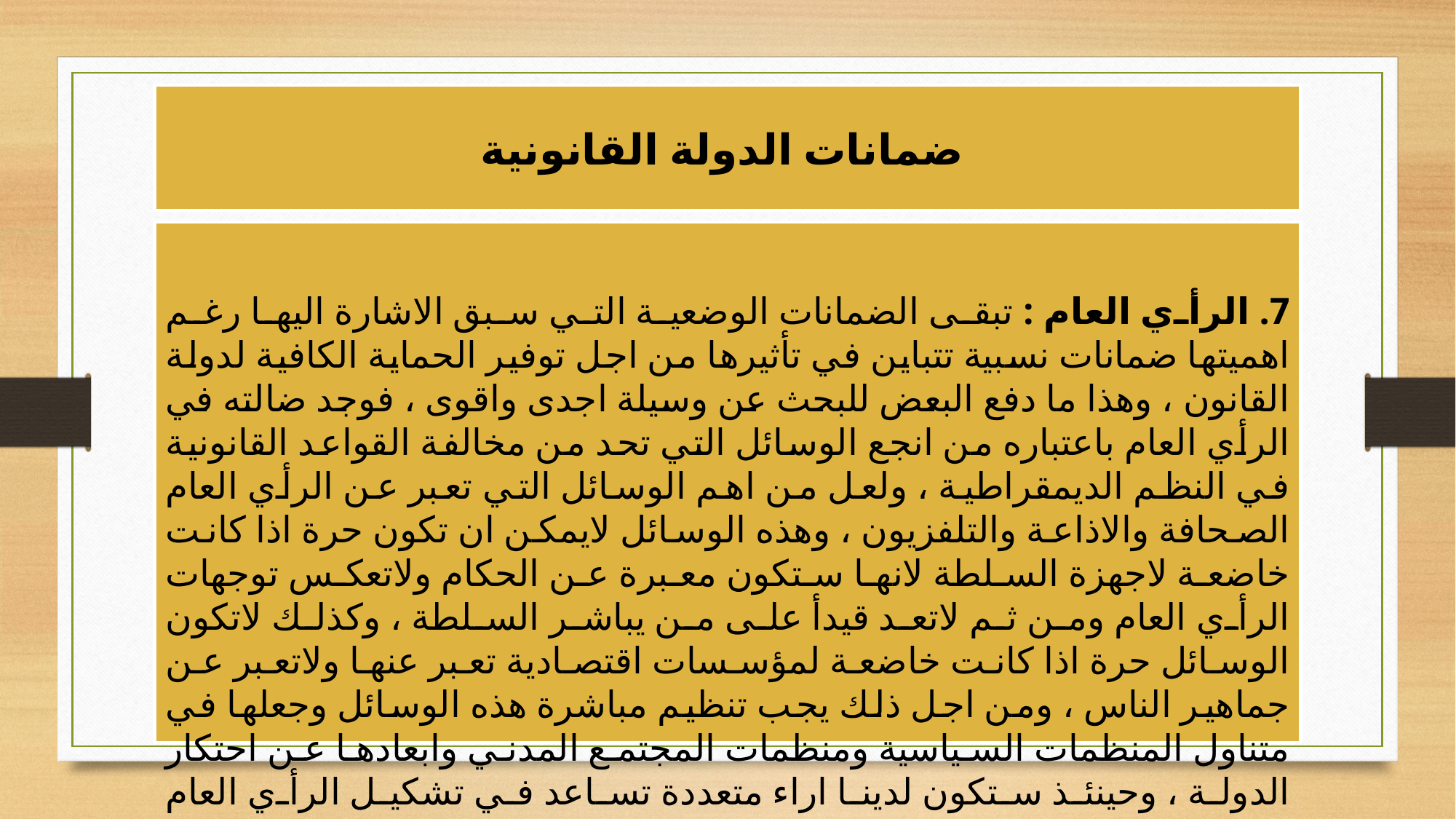

# ضمانات الدولة القانونية

7. الرأي العام : تبقى الضمانات الوضعية التي سبق الاشارة اليها رغم اهميتها ضمانات نسبية تتباين في تأثيرها من اجل توفير الحماية الكافية لدولة القانون ، وهذا ما دفع البعض للبحث عن وسيلة اجدى واقوى ، فوجد ضالته في الرأي العام باعتباره من انجع الوسائل التي تحد من مخالفة القواعد القانونية في النظم الديمقراطية ، ولعل من اهم الوسائل التي تعبر عن الرأي العام الصحافة والاذاعة والتلفزيون ، وهذه الوسائل لايمكن ان تكون حرة اذا كانت خاضعة لاجهزة السلطة لانها ستكون معبرة عن الحكام ولاتعكس توجهات الرأي العام ومن ثم لاتعد قيدأ على من يباشر السلطة ، وكذلك لاتكون الوسائل حرة اذا كانت خاضعة لمؤسسات اقتصادية تعبر عنها ولاتعبر عن جماهير الناس ، ومن اجل ذلك يجب تنظيم مباشرة هذه الوسائل وجعلها في متناول المنظمات السياسية ومنظمات المجتمع المدني وابعادها عن احتكار الدولة ، وحينئذ ستكون لدينا اراء متعددة تساعد في تشكيل الرأي العام وتدفعه الى محاسبة الحكام في حالة عدم احترامهم لمبادىء القانون .